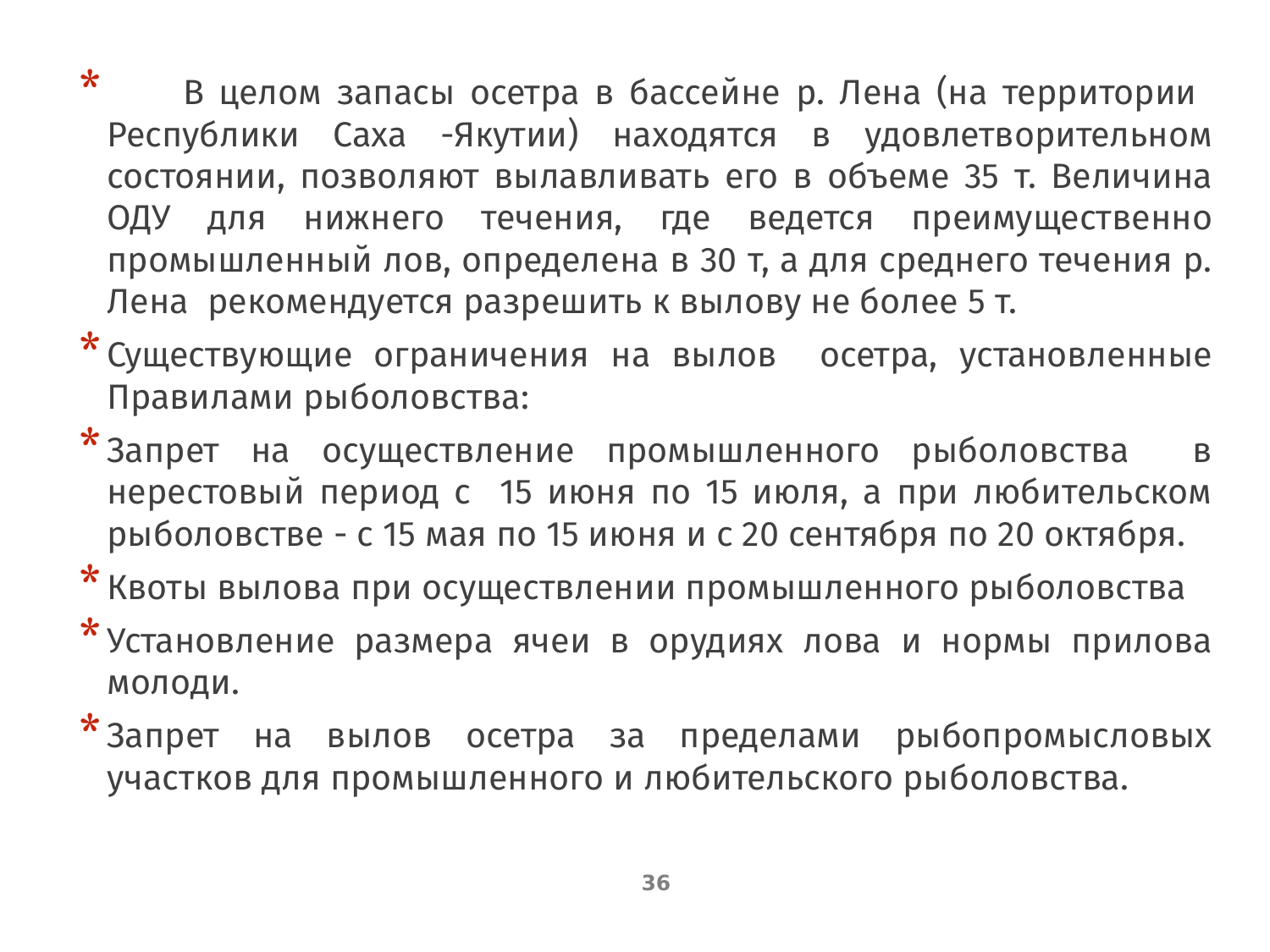

# В целом запасы осетра в бассейне р. Лена (на территории  Республики Саха -Якутии) находятся в удовлетворительном состоянии, позволяют вылавливать его в объеме 35 т. Величина ОДУ для нижнего течения, где ведется преимущественно промышленный лов, определена в 30 т, а для среднего течения р. Лена  рекомендуется разрешить к вылову не более 5 т.
Существующие ограничения на вылов  осетра, установленные Правилами рыболовства:
Запрет на осуществление промышленного рыболовства  в нерестовый период с  15 июня по 15 июля, а при любительском рыболовстве - с 15 мая по 15 июня и с 20 сентября по 20 октября.
Квоты вылова при осуществлении промышленного рыболовства
Установление размера ячеи в орудиях лова и нормы прилова молоди.
Запрет на вылов осетра за пределами рыбопромысловых участков для промышленного и любительского рыболовства.

36